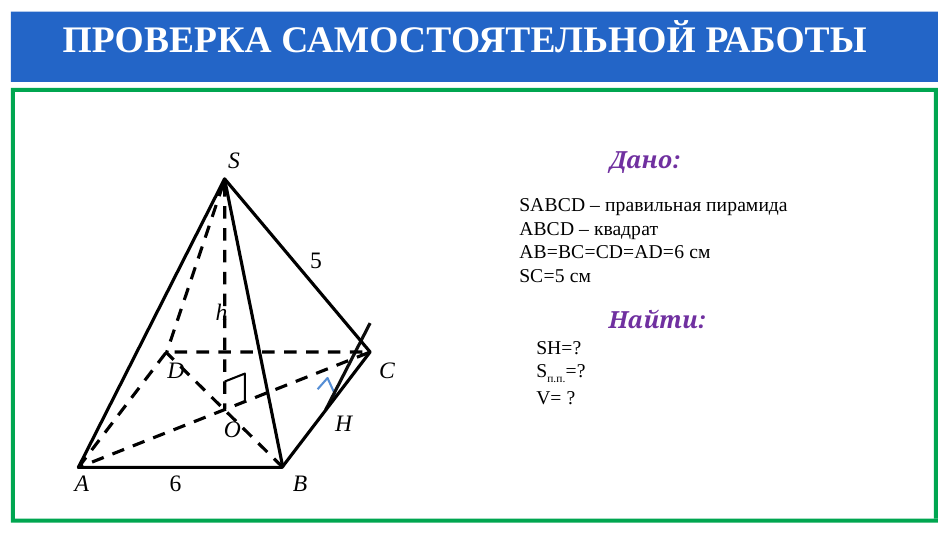

ПРОВЕРКА САМОСТОЯТЕЛЬНОЙ РАБОТЫ
S

D
С

O
6
A
B
h

5

Н
Дано:
SABCD – правильная пирамида
АBCD – квадрат
АВ=ВС=СD=AD=6 см
SC=5 см

Найти:
SH=?
Sп.п.=?
V= ?